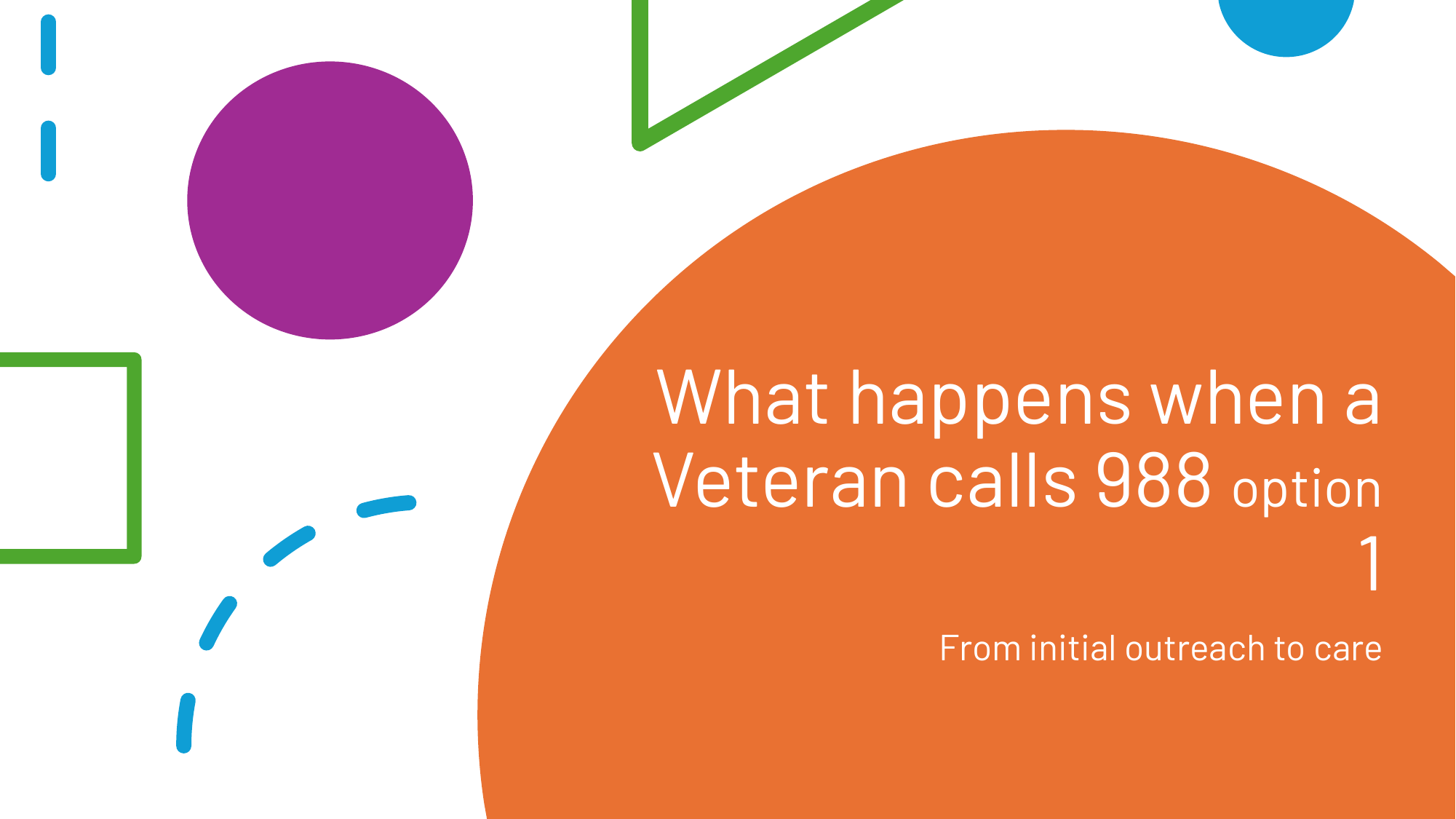

# What happens when a Veteran calls 988 option 1

From initial outreach to care